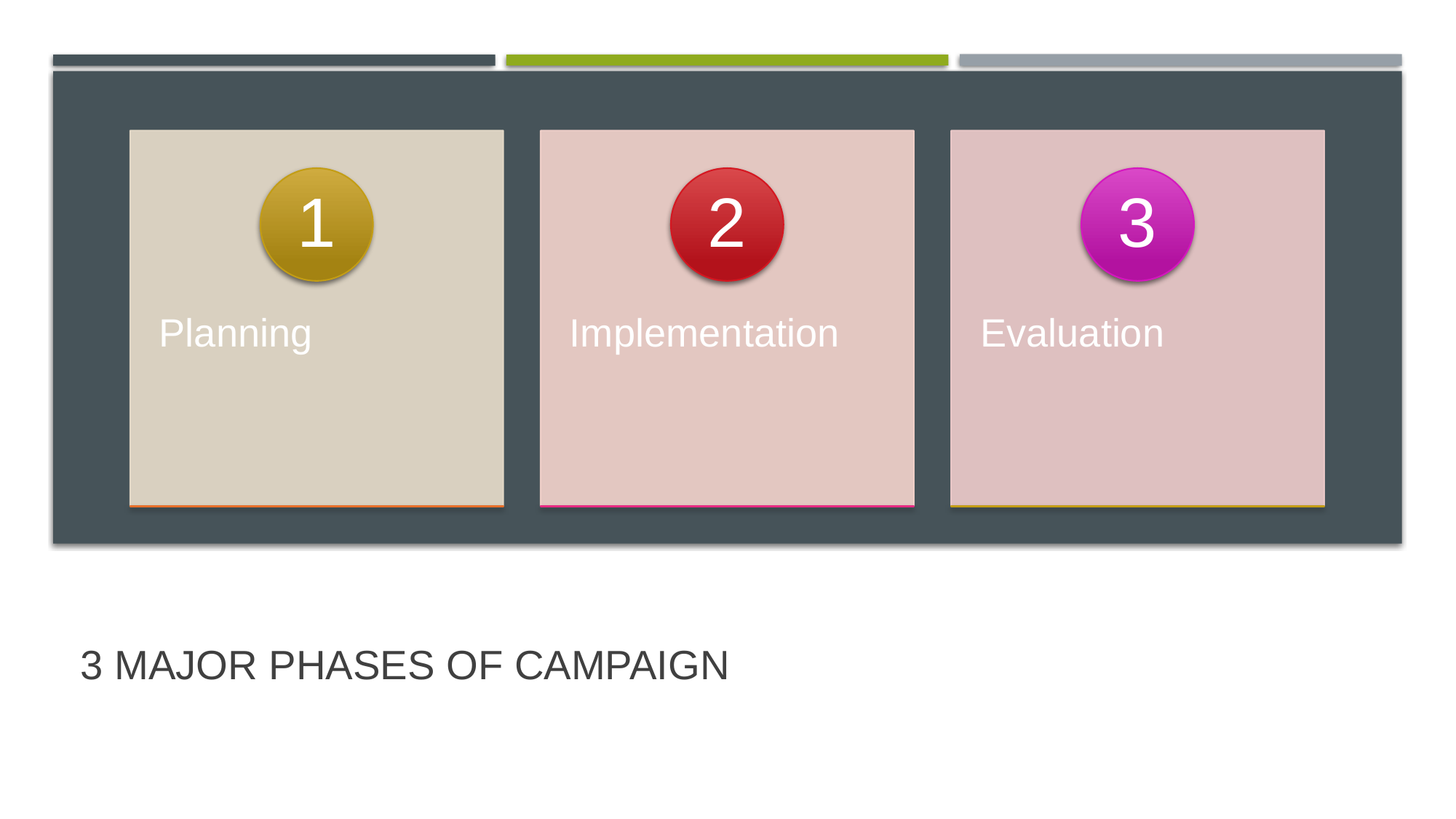

Planning
1
Implementation
2
Evaluation
3
# 3 MAJOR PHASES of CAMPAIGN